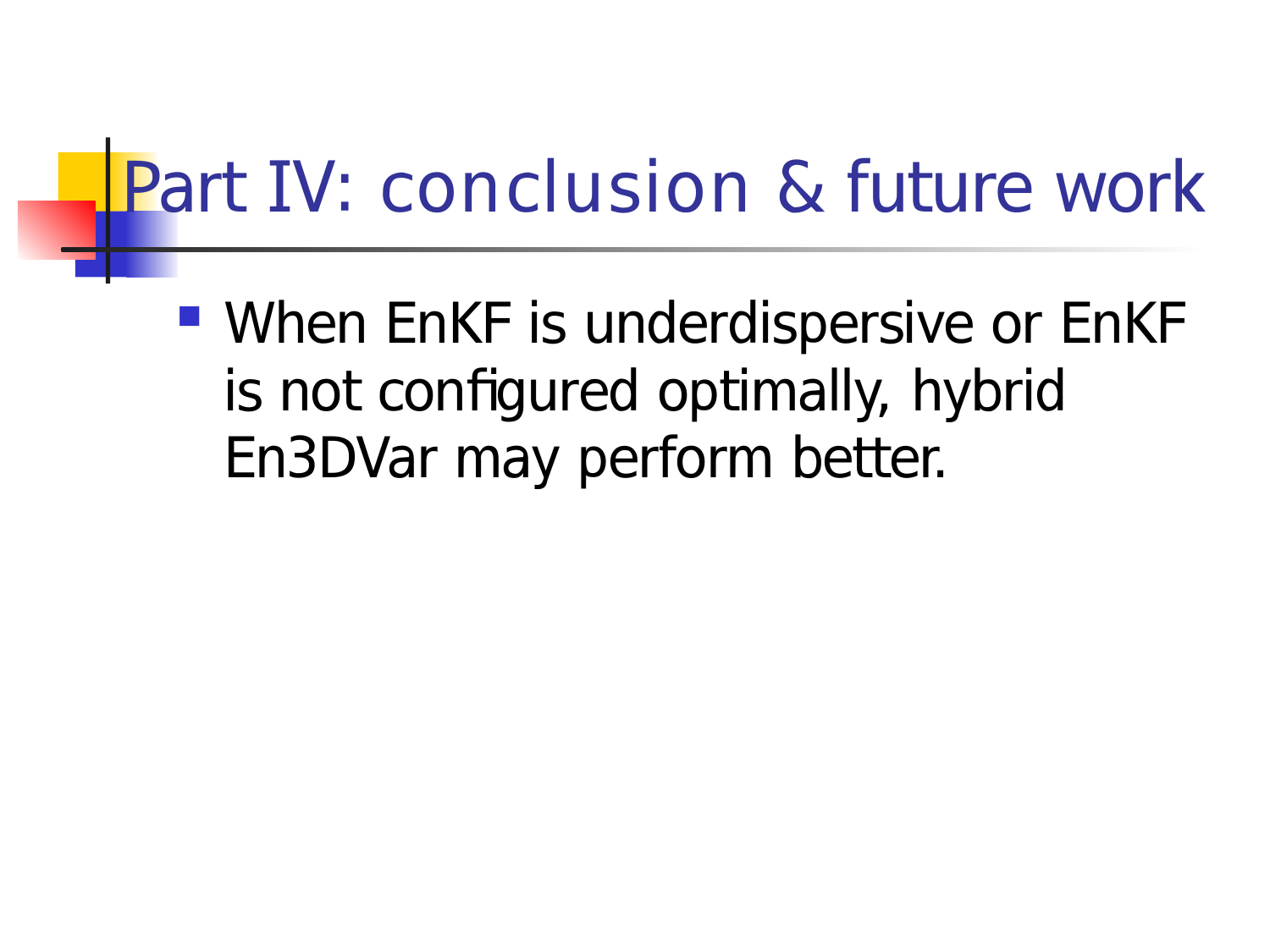

# Part IV: conclusion & future work
When EnKF is underdispersive or EnKF is not configured optimally, hybrid En3DVar may perform better.